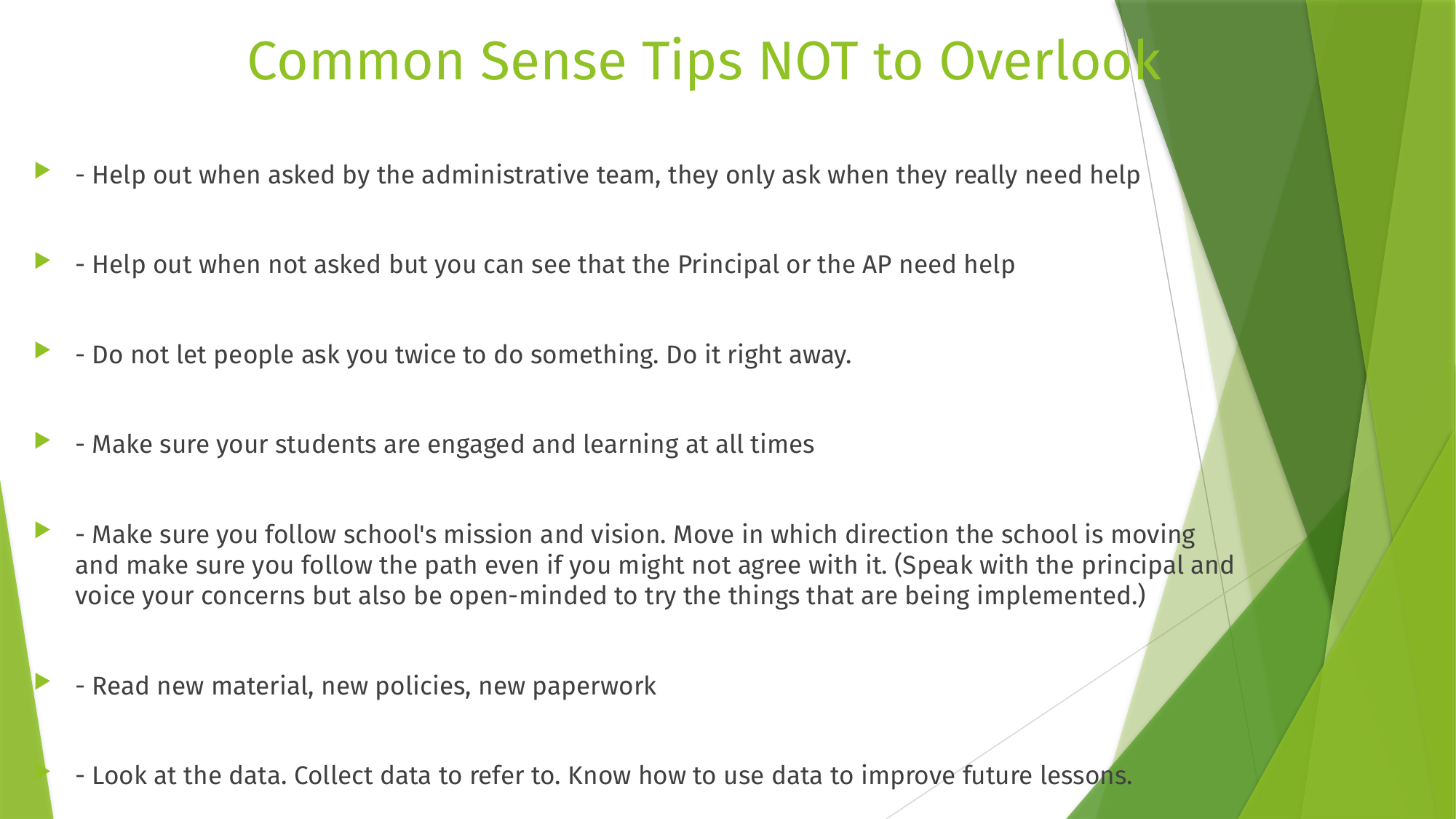

# Common Sense Tips NOT to Overlook

- Help out when asked by the administrative team, they only ask when they really need help

- Help out when not asked but you can see that the Principal or the AP need help

- Do not let people ask you twice to do something. Do it right away.

- Make sure your students are engaged and learning at all times

- Make sure you follow school's mission and vision. Move in which direction the school is moving and make sure you follow the path even if you might not agree with it. (Speak with the principal and voice your concerns but also be open-minded to try the things that are being implemented.)

- Read new material, new policies, new paperwork

- Look at the data. Collect data to refer to. Know how to use data to improve future lessons.